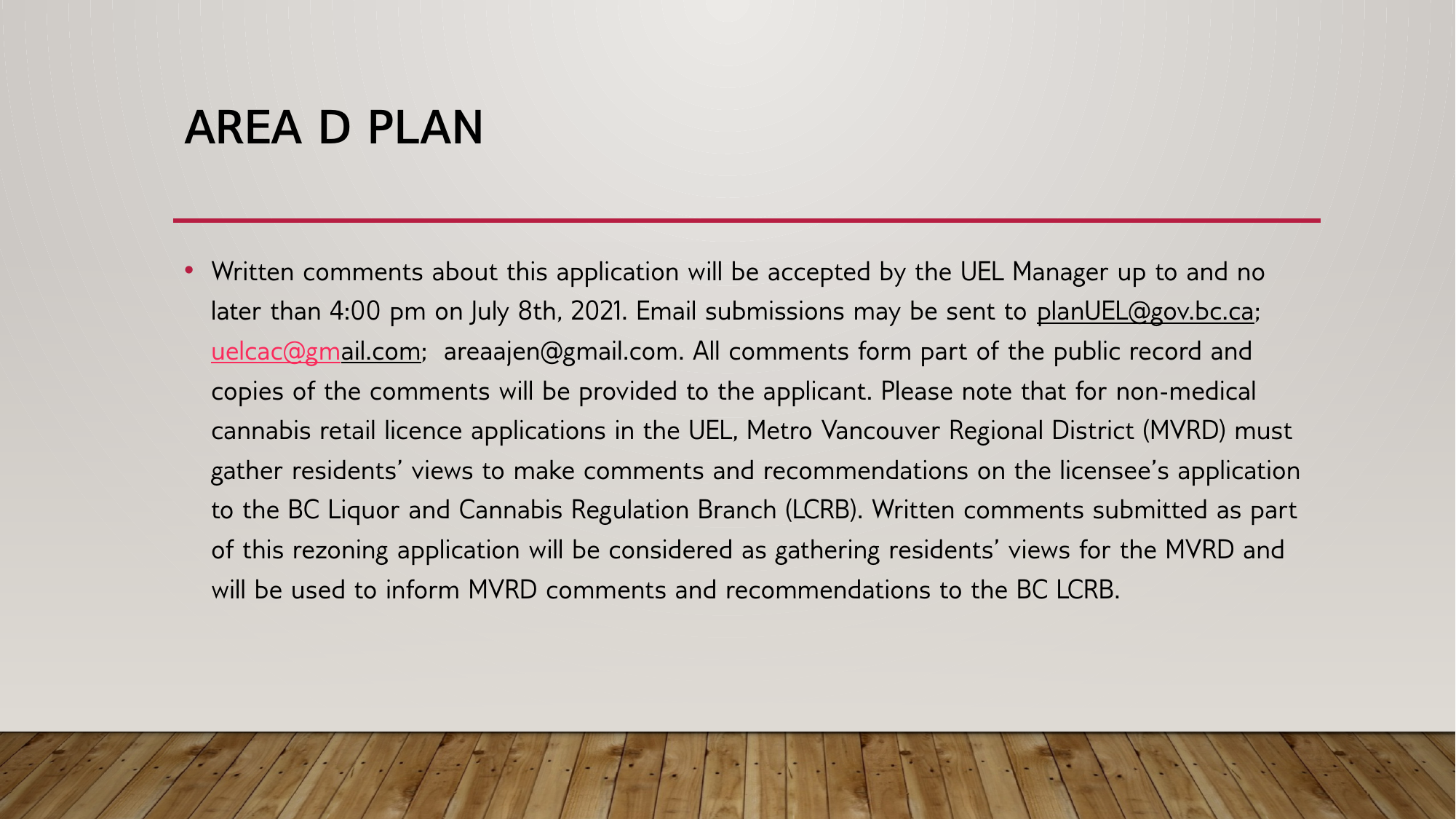

# Area D Plan
Written comments about this application will be accepted by the UEL Manager up to and no later than 4:00 pm on July 8th, 2021. Email submissions may be sent to planUEL@gov.bc.ca; uelcac@gmail.com;  areaajen@gmail.com. All comments form part of the public record and copies of the comments will be provided to the applicant. Please note that for non-medical cannabis retail licence applications in the UEL, Metro Vancouver Regional District (MVRD) must gather residents’ views to make comments and recommendations on the licensee’s application to the BC Liquor and Cannabis Regulation Branch (LCRB). Written comments submitted as part of this rezoning application will be considered as gathering residents’ views for the MVRD and will be used to inform MVRD comments and recommendations to the BC LCRB.